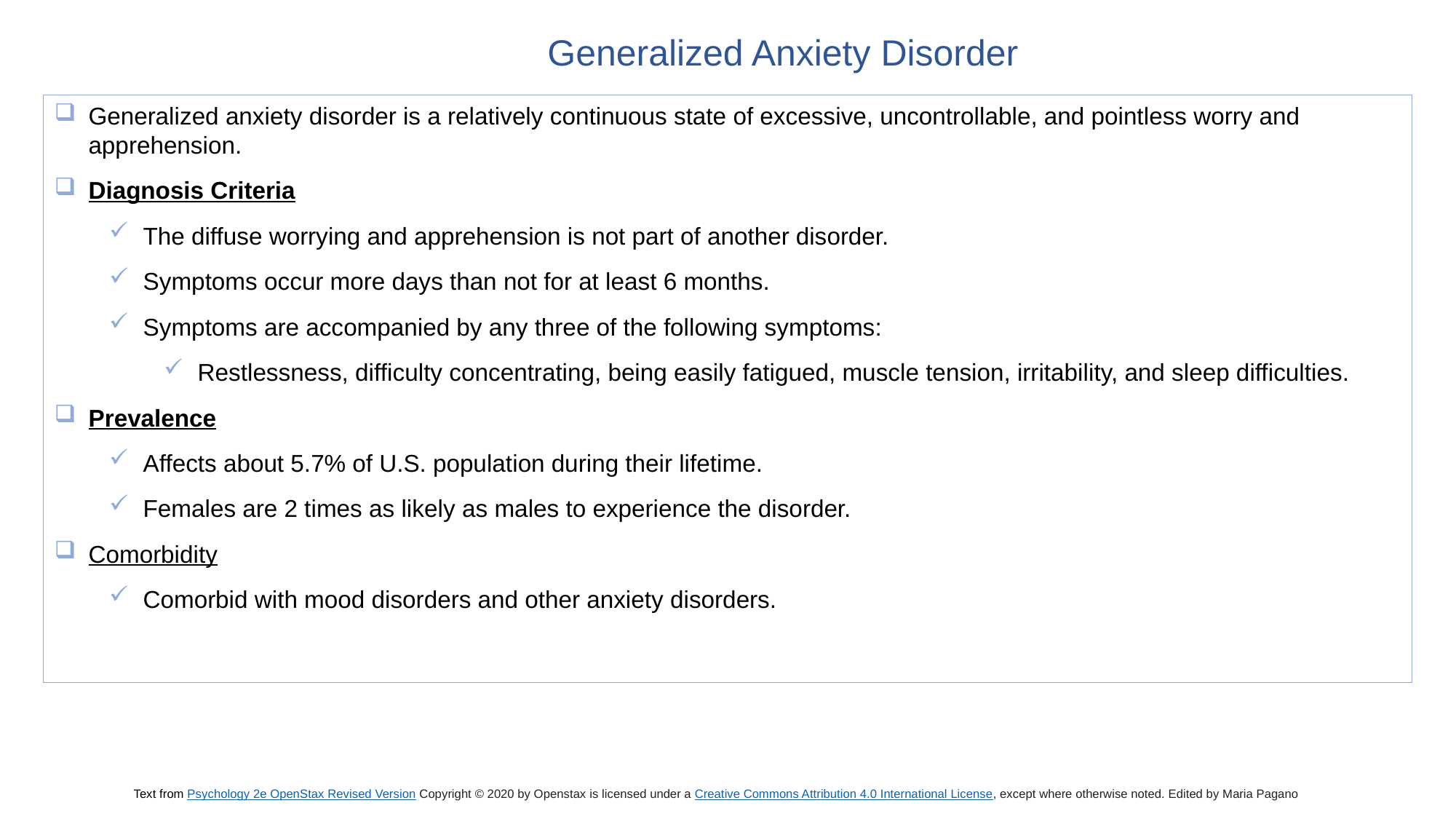

Generalized Anxiety Disorder
Generalized anxiety disorder is a relatively continuous state of excessive, uncontrollable, and pointless worry and apprehension.
Diagnosis Criteria
The diffuse worrying and apprehension is not part of another disorder.
Symptoms occur more days than not for at least 6 months.
Symptoms are accompanied by any three of the following symptoms:
Restlessness, difficulty concentrating, being easily fatigued, muscle tension, irritability, and sleep difficulties.
Prevalence
Affects about 5.7% of U.S. population during their lifetime.
Females are 2 times as likely as males to experience the disorder.
Comorbidity
Comorbid with mood disorders and other anxiety disorders.
Text from Psychology 2e OpenStax Revised Version Copyright © 2020 by Openstax is licensed under a Creative Commons Attribution 4.0 International License, except where otherwise noted. Edited by Maria Pagano